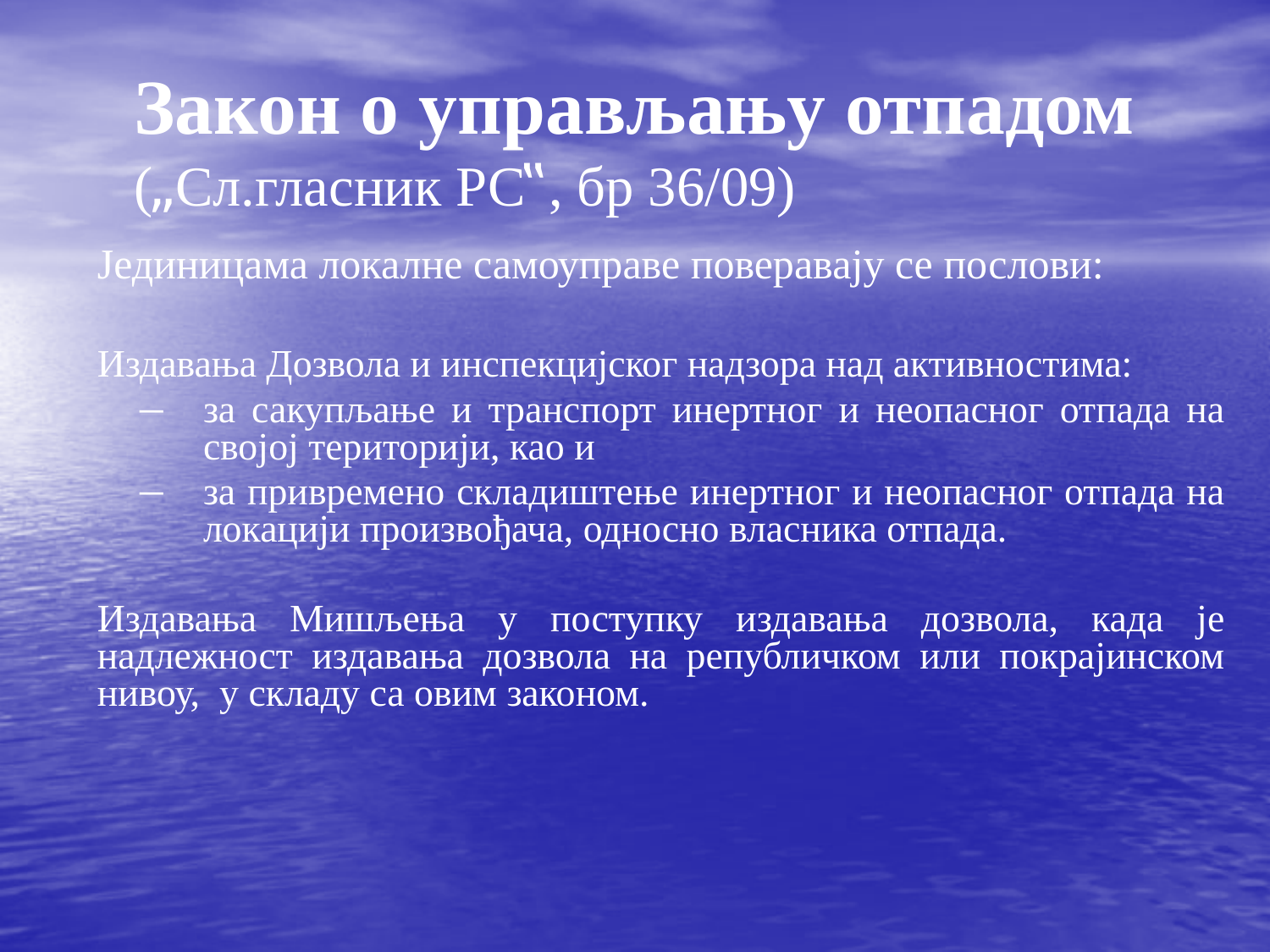

Закон о управљању отпадом („Сл.гласник РС“, бр 36/09)

	Јединицама локалне самоуправе поверавају се послови:

	Издавања Дозвола и инспекцијског надзора над активностима:
за сакупљање и транспорт инертног и неопасног отпада на својој територији, као и
за привремено складиштење инертног и неопасног отпада на локацији произвођача, односно власника отпада.

	Издавања Мишљења у поступку издавања дозвола, када је надлежност издавања дозвола на републичком или покрајинском нивоу,  у складу са овим законом.